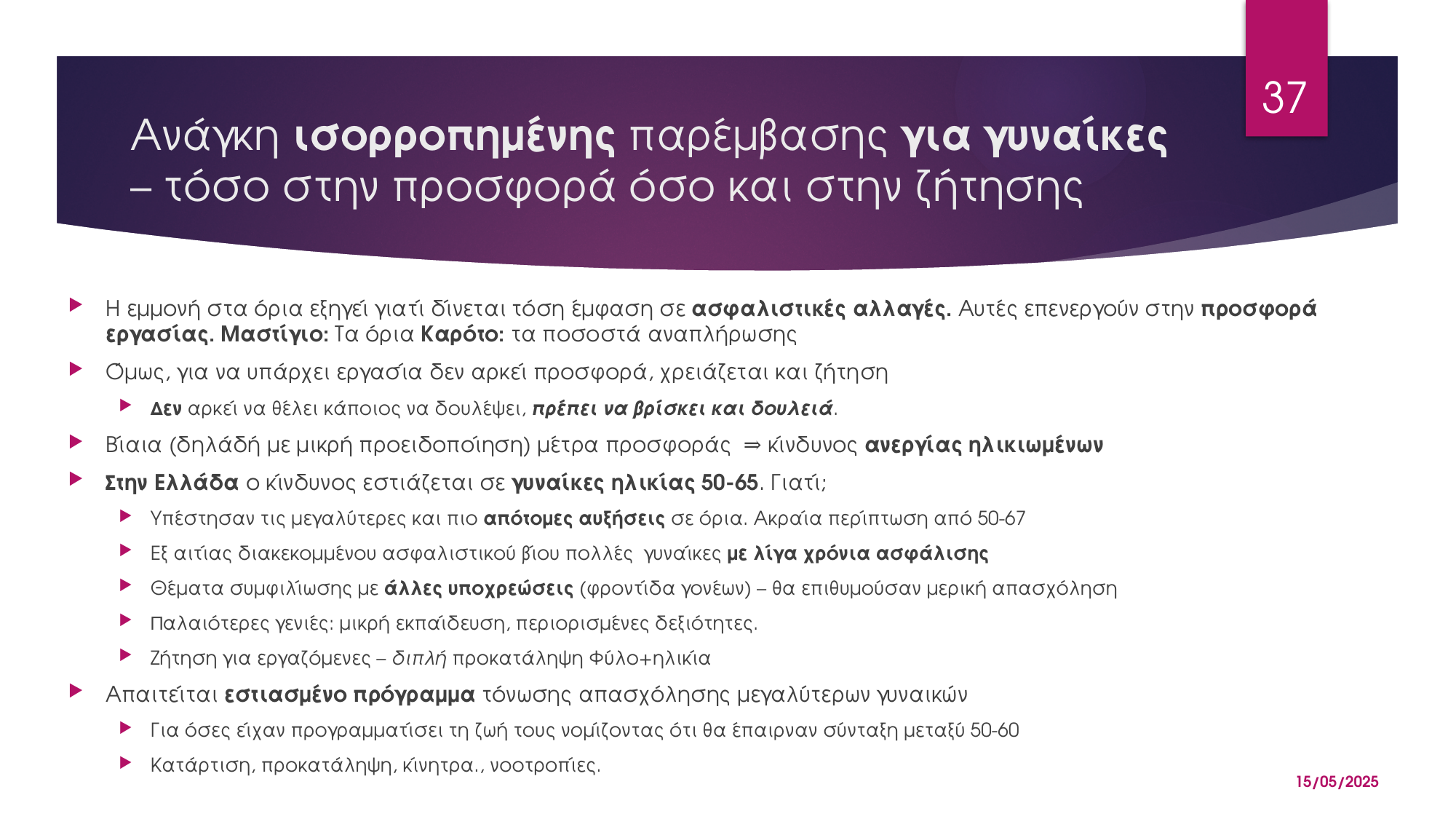

37
# Ανάγκη ισορροπημένης παρέμβασης για γυναίκες – τόσο στην προσφορά όσο και στην ζήτησης
Η εμμονή στα όρια εξηγεί γιατί δίνεται τόση έμφαση σε ασφαλιστικές αλλαγές. Αυτές επενεργούν στην προσφορά εργασίας. Μαστίγιο: Τα όρια Καρότο: τα ποσοστά αναπλήρωσης
Όμως, για να υπάρχει εργασία δεν αρκεί προσφορά, χρειάζεται και ζήτηση
Δεν αρκεί να θέλει κάποιος να δουλέψει, πρέπει να βρίσκει και δουλειά.
Βίαια (δηλάδή με μικρή προειδοποίηση) μέτρα προσφοράς  ⇒ κίνδυνος ανεργίας ηλικιωμένων
Στην Ελλάδα ο κίνδυνος εστιάζεται σε γυναίκες ηλικίας 50-65. Γιατί;
Υπέστησαν τις μεγαλύτερες και πιο απότομες αυξήσεις σε όρια. Ακραία περίπτωση από 50-67
Εξ αιτίας διακεκομμένου ασφαλιστικού βίου πολλές  γυναίκες με λίγα χρόνια ασφάλισης
Θέματα συμφιλίωσης με άλλες υποχρεώσεις (φροντίδα γονέων) – θα επιθυμούσαν μερική απασχόληση
Παλαιότερες γενιές: μικρή εκπαίδευση, περιορισμένες δεξιότητες.
Ζήτηση για εργαζόμενες – διπλή προκατάληψη Φύλο+ηλικία
Απαιτείται εστιασμένο πρόγραμμα τόνωσης απασχόλησης μεγαλύτερων γυναικών
Για όσες είχαν προγραμματίσει τη ζωή τους νομίζοντας ότι θα έπαιρναν σύνταξη μεταξύ 50-60
Κατάρτιση, προκατάληψη, κίνητρα., νοοτροπίες.

15/05/2025